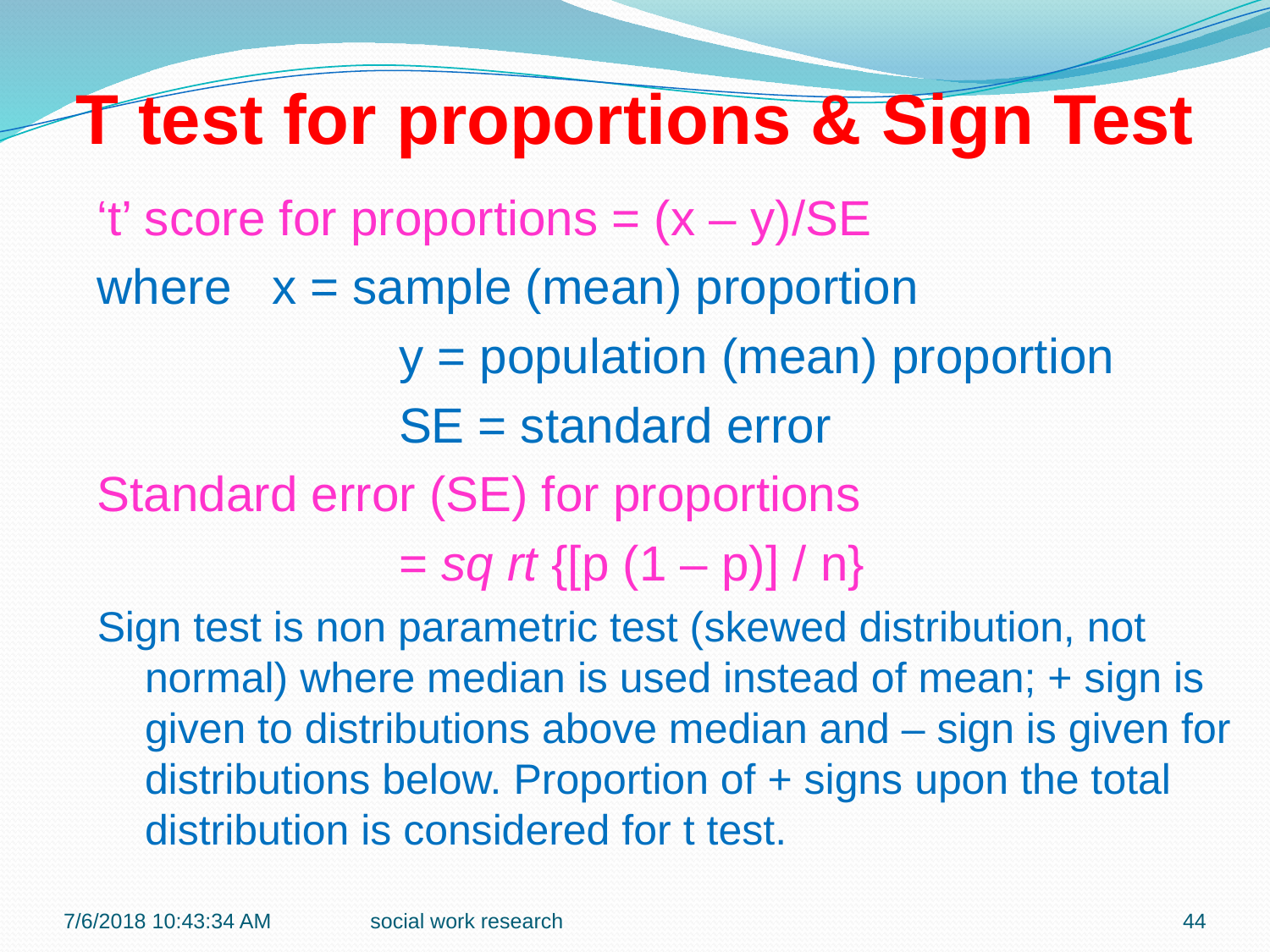

T test for proportions & Sign Test
‘t’ score for proportions = (x – y)/SE
where 	x = sample (mean) proportion
			y = population (mean) proportion
			SE = standard error
Standard error (SE) for proportions
			= sq rt {[p (1 – p)] / n}
Sign test is non parametric test (skewed distribution, not normal) where median is used instead of mean; + sign is given to distributions above median and – sign is given for distributions below. Proportion of + signs upon the total distribution is considered for t test.
7/6/2018 10:43:34 AM
social work research
44